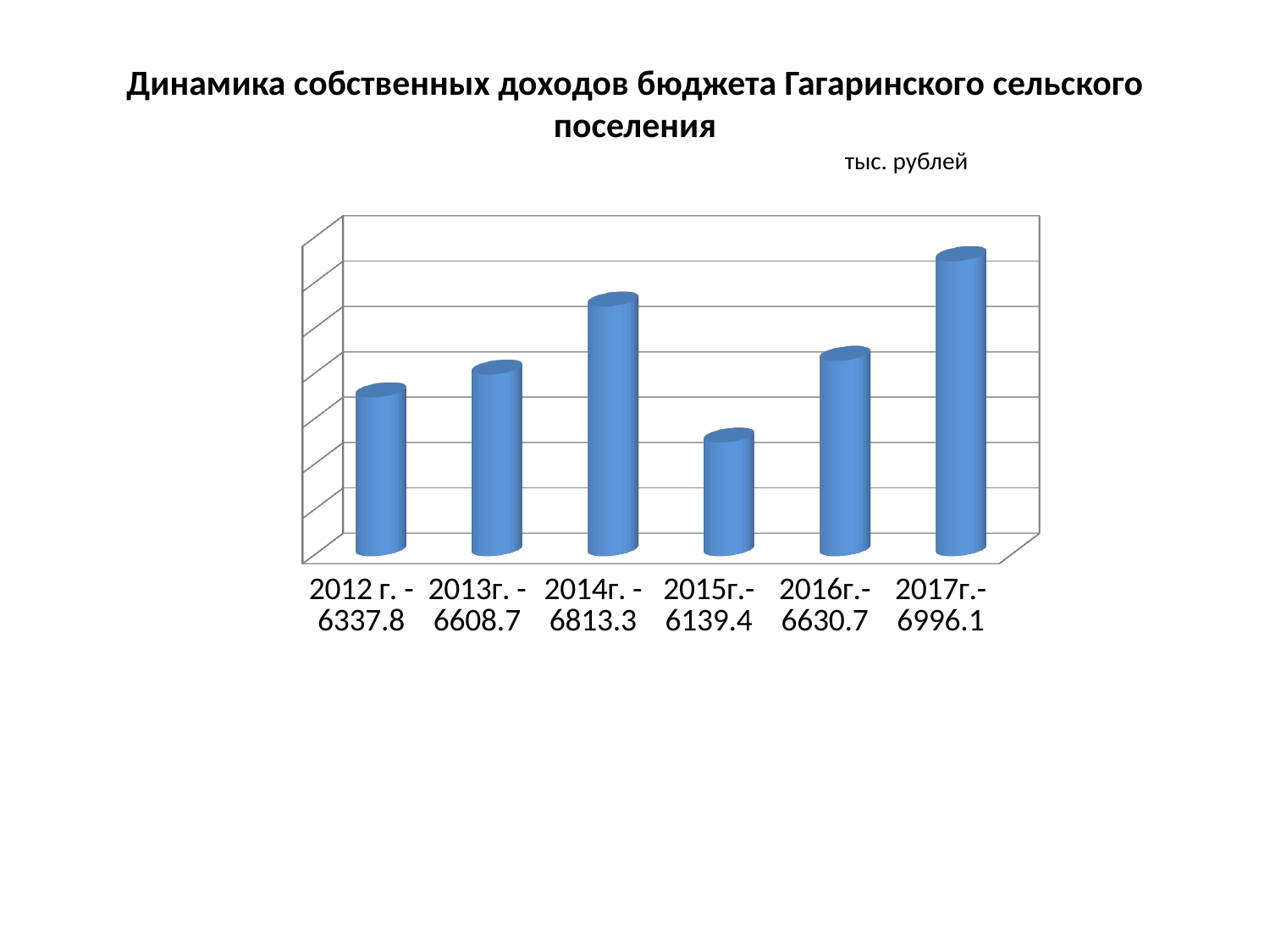

# Динамика собственных доходов бюджета Гагаринского сельского поселения тыс. рублей

[unsupported chart]